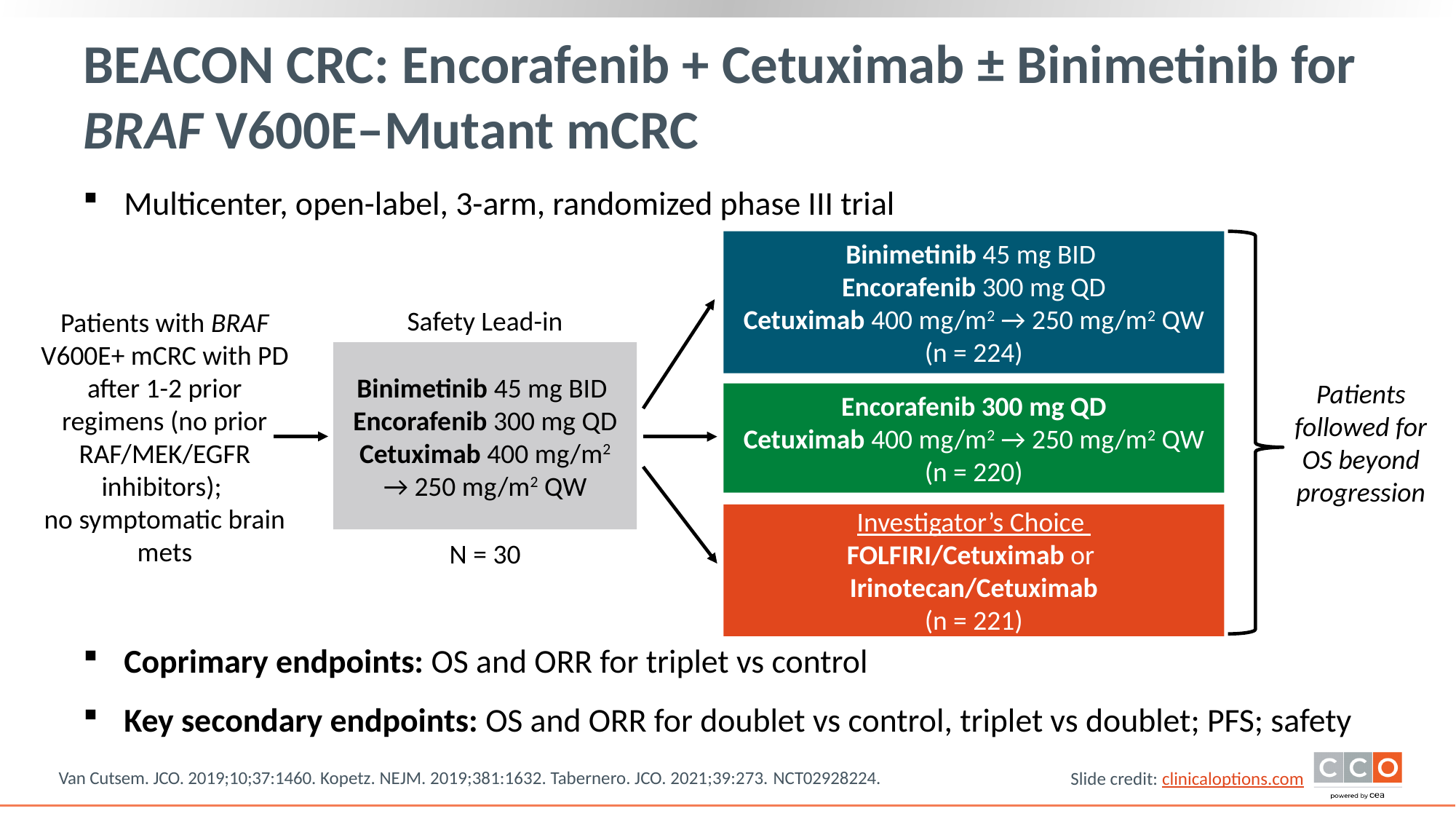

# BEACON CRC: Encorafenib + Cetuximab ± Binimetinib for BRAF V600E–Mutant mCRC
Multicenter, open-label, 3-arm, randomized phase III trial
Binimetinib 45 mg BID
Encorafenib 300 mg QD
Cetuximab 400 mg/m2 → 250 mg/m2 QW
(n = 224)

Safety Lead-in
Patients with BRAF V600E+ mCRC with PD after 1-2 prior regimens (no prior RAF/MEK/EGFR inhibitors);
no symptomatic brain mets
Binimetinib 45 mg BID
Encorafenib 300 mg QD
Cetuximab 400 mg/m2 → 250 mg/m2 QW
Patients followed for OS beyond progression
Encorafenib 300 mg QD
Cetuximab 400 mg/m2 → 250 mg/m2 QW
(n = 220)
Investigator’s Choice
FOLFIRI/Cetuximab or
Irinotecan/Cetuximab
(n = 221)
N = 30
Coprimary endpoints: OS and ORR for triplet vs control
Key secondary endpoints: OS and ORR for doublet vs control, triplet vs doublet; PFS; safety
Van Cutsem. JCO. 2019;10;37:1460. Kopetz. NEJM. 2019;381:1632. Tabernero. JCO. 2021;39:273. NCT02928224.